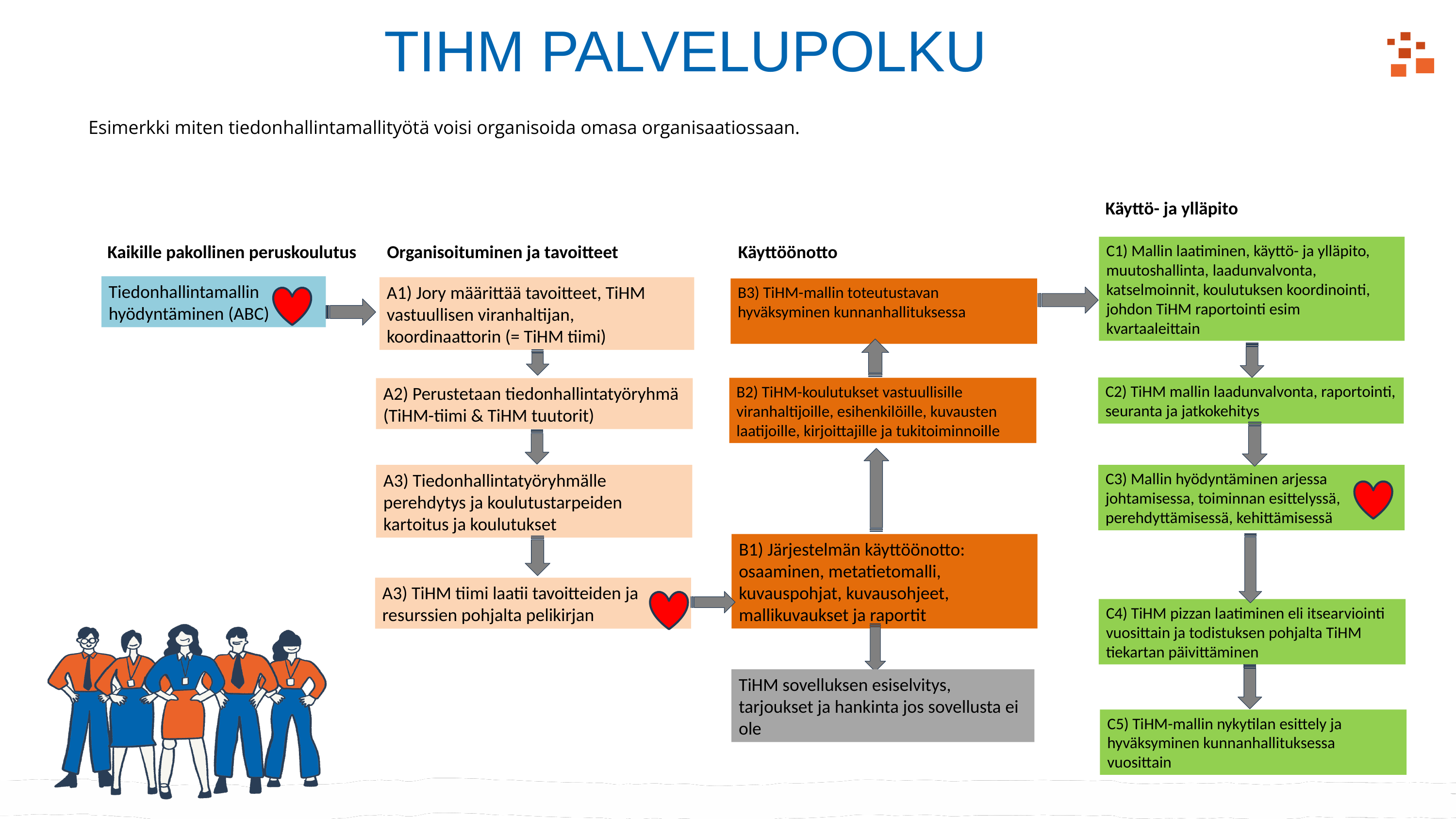

TIHM PALVELUPOLKU
Esimerkki miten tiedonhallintamallityötä voisi organisoida omasa organisaatiossaan.
Käyttö- ja ylläpito
Organisoituminen ja tavoitteet
Kaikille pakollinen peruskoulutus
Käyttöönotto
C1) Mallin laatiminen, käyttö- ja ylläpito, muutoshallinta, laadunvalvonta, katselmoinnit, koulutuksen koordinointi, johdon TiHM raportointi esim kvartaaleittain
Tiedonhallintamallin hyödyntäminen (ABC)
A1) Jory määrittää tavoitteet, TiHM vastuullisen viranhaltijan,  koordinaattorin (= TiHM tiimi)
B3) TiHM-mallin toteutustavan hyväksyminen kunnanhallituksessa

C2) TiHM mallin laadunvalvonta, raportointi, seuranta ja jatkokehitys
B2) TiHM-koulutukset vastuullisille viranhaltijoille, esihenkilöille, kuvausten laatijoille, kirjoittajille ja tukitoiminnoille
A2) Perustetaan tiedonhallintatyöryhmä (TiHM-tiimi & TiHM tuutorit)

A3) Tiedonhallintatyöryhmälle perehdytys ja koulutustarpeiden kartoitus ja koulutukset
C3) Mallin hyödyntäminen arjessa johtamisessa, toiminnan esittelyssä, perehdyttämisessä, kehittämisessä

B1) Järjestelmän käyttöönotto: osaaminen, metatietomalli, kuvauspohjat, kuvausohjeet, mallikuvaukset ja raportit

A3) TiHM tiimi laatii tavoitteiden ja resurssien pohjalta pelikirjan

C4) TiHM pizzan laatiminen eli itsearviointi vuosittain ja todistuksen pohjalta TiHM tiekartan päivittäminen

TiHM sovelluksen esiselvitys, tarjoukset ja hankinta jos sovellusta ei ole

C5) TiHM-mallin nykytilan esittely ja hyväksyminen kunnanhallituksessa vuosittain